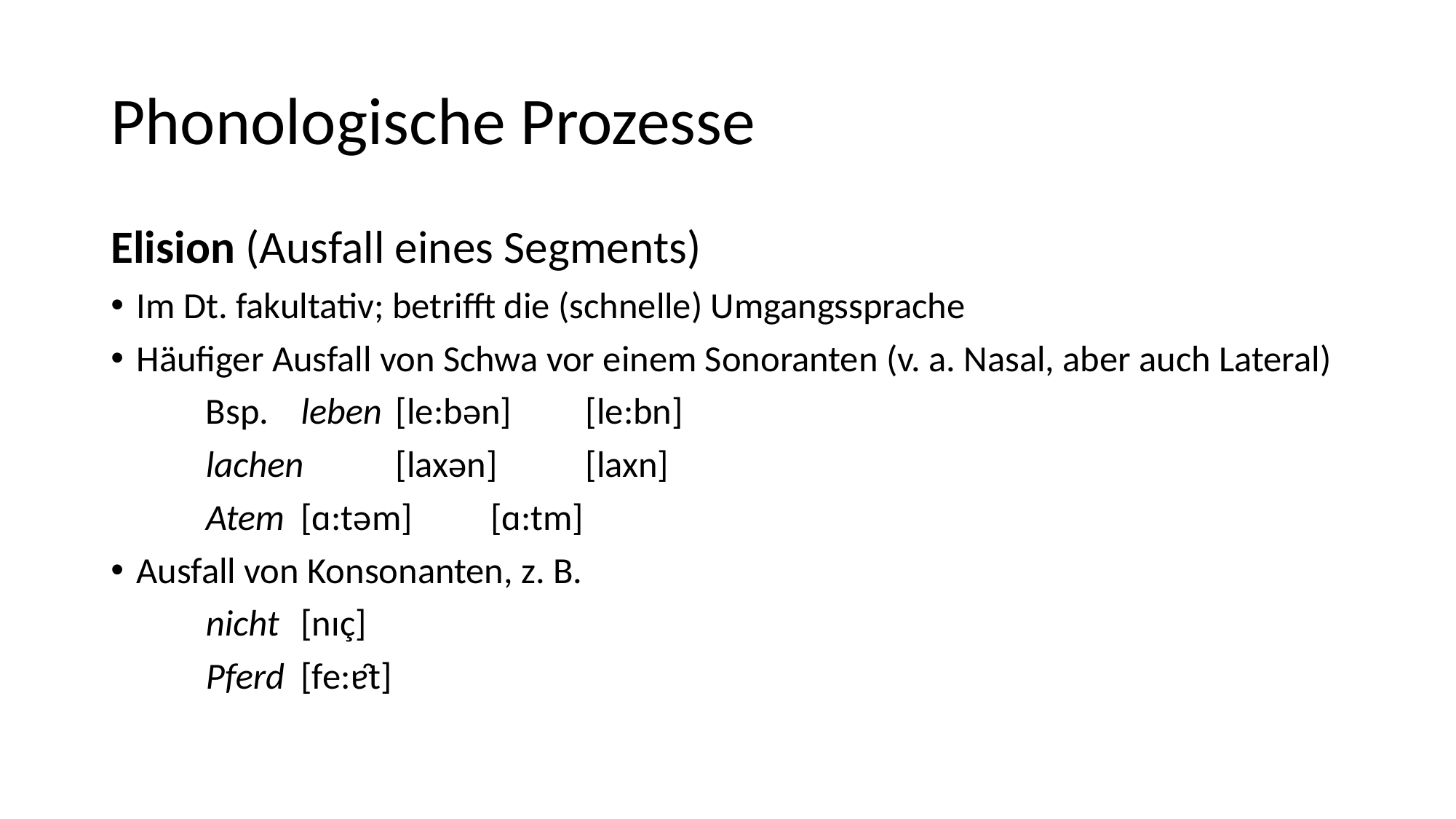

# Phonologische Prozesse
Elision (Ausfall eines Segments)
Im Dt. fakultativ; betrifft die (schnelle) Umgangssprache
Häufiger Ausfall von Schwa vor einem Sonoranten (v. a. Nasal, aber auch Lateral)
	Bsp.	leben		[le:bən]	[le:bn]
		lachen		[laxən]	[laxn]
		Atem		[ɑ:təm]	[ɑ:tm]
Ausfall von Konsonanten, z. B.
	nicht 	[nɪç]
	Pferd	[fe:ɐ̯t]